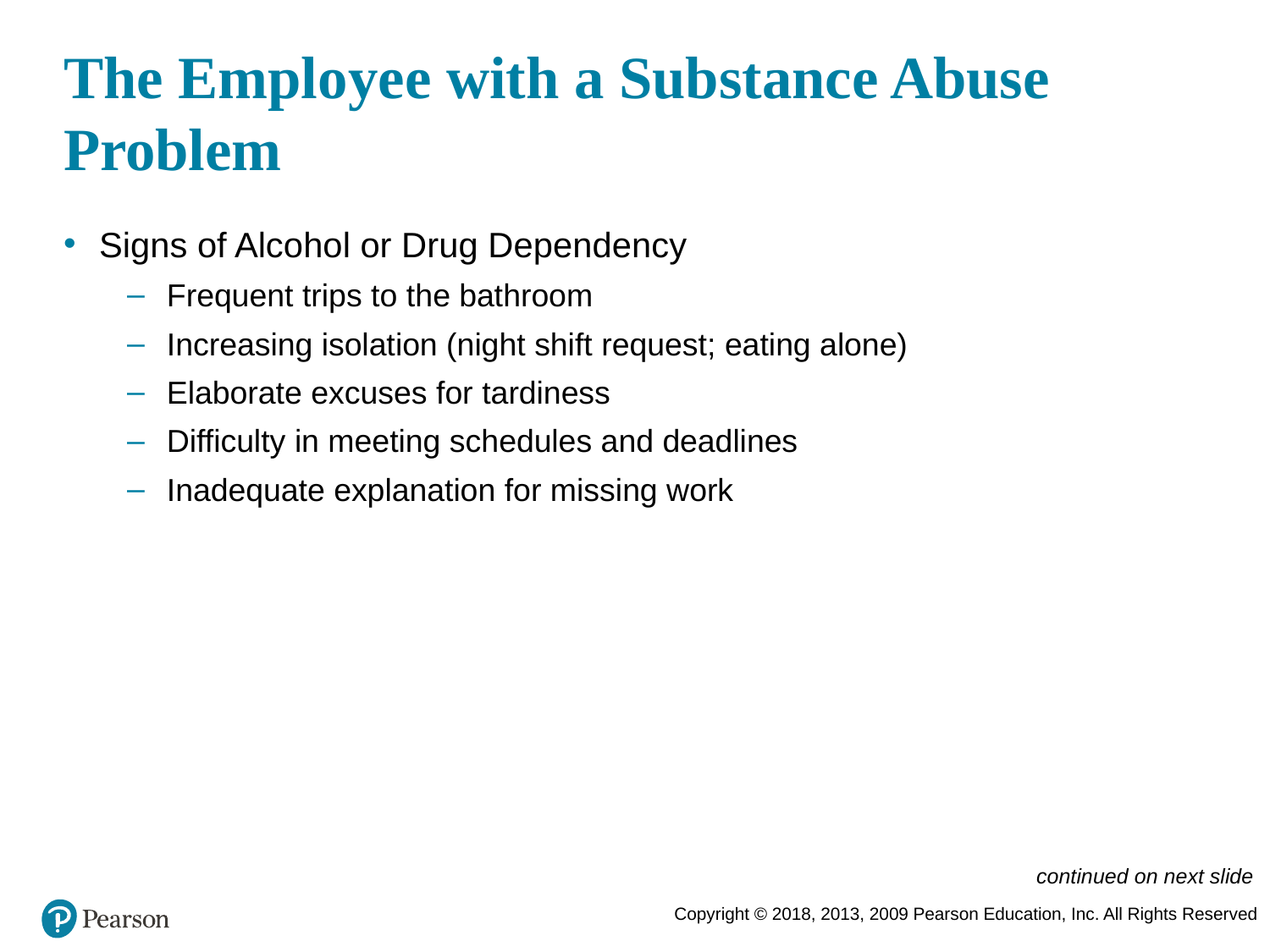

# The Employee with a Substance Abuse Problem
Signs of Alcohol or Drug Dependency
Frequent trips to the bathroom
Increasing isolation (night shift request; eating alone)
Elaborate excuses for tardiness
Difficulty in meeting schedules and deadlines
Inadequate explanation for missing work
continued on next slide